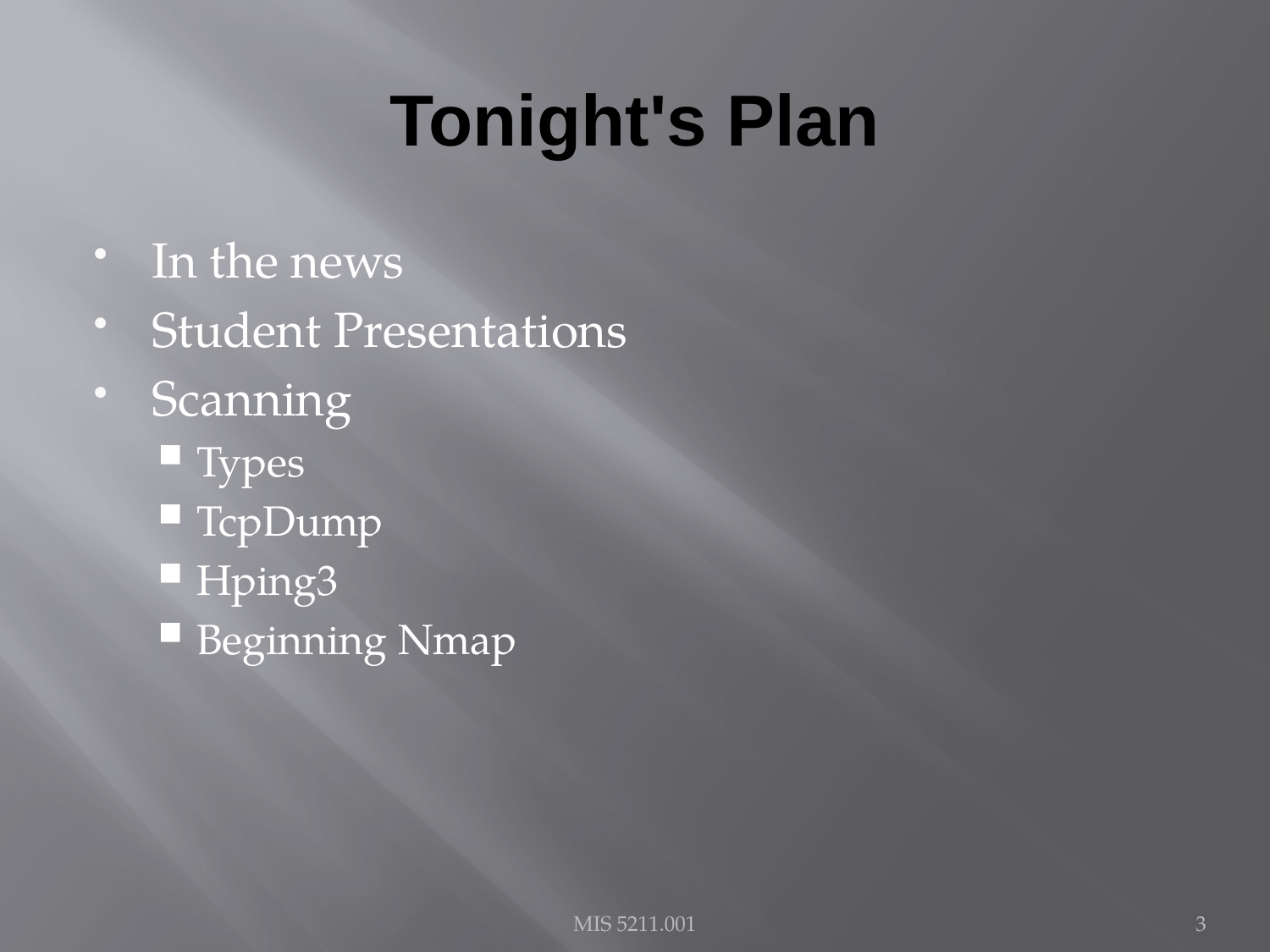

# Tonight's Plan
In the news
Student Presentations
Scanning
Types
TcpDump
Hping3
Beginning Nmap

MIS 5211.001
3